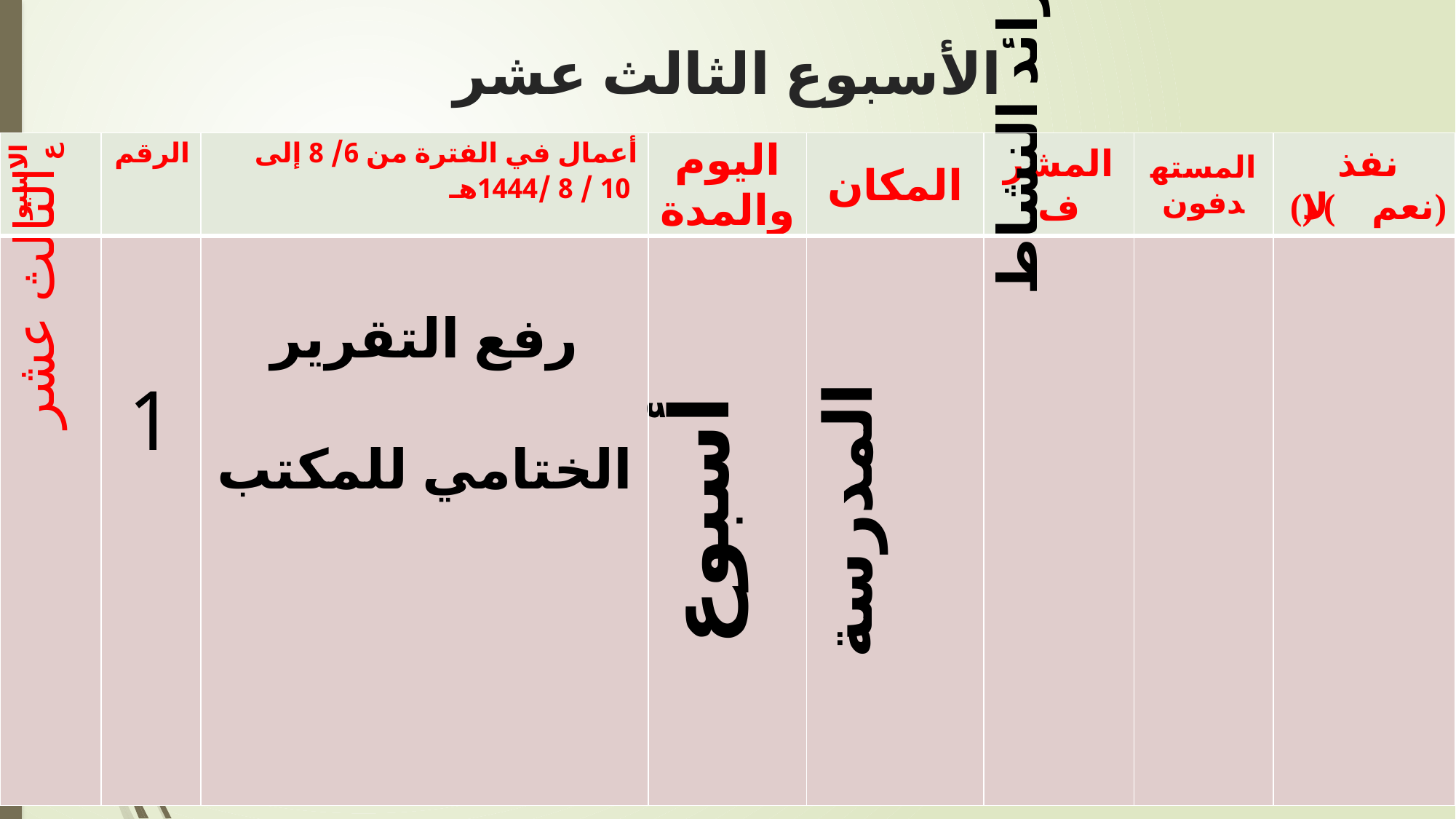

# الأسبوع الثالث عشر
| الاسبوع | الرقم | أعمال في الفترة من 6/ 8 إلى 10 / 8 /1444هـ | اليوم والمدة | المكان | المشرف | المستهدفون | نفذ (نعم ) (لا) |
| --- | --- | --- | --- | --- | --- | --- | --- |
| الثالث عشر | 1 | رفع التقرير الختامي للمكتب | أسبوع | المدرسة | رائد النشاط |  |  |